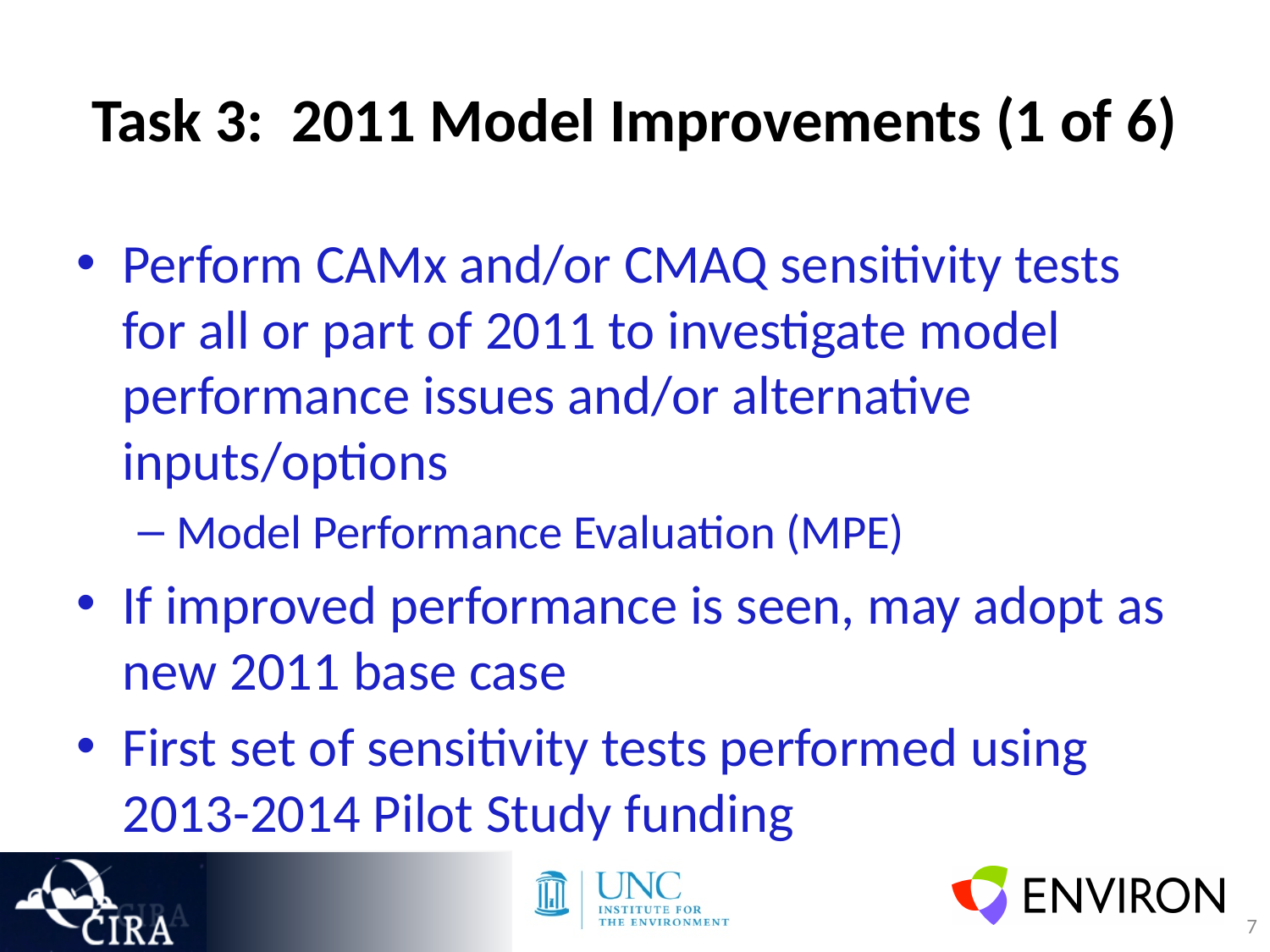

# Task 3:  2011 Model Improvements (1 of 6)
Perform CAMx and/or CMAQ sensitivity tests for all or part of 2011 to investigate model performance issues and/or alternative inputs/options
Model Performance Evaluation (MPE)
If improved performance is seen, may adopt as new 2011 base case
First set of sensitivity tests performed using 2013-2014 Pilot Study funding